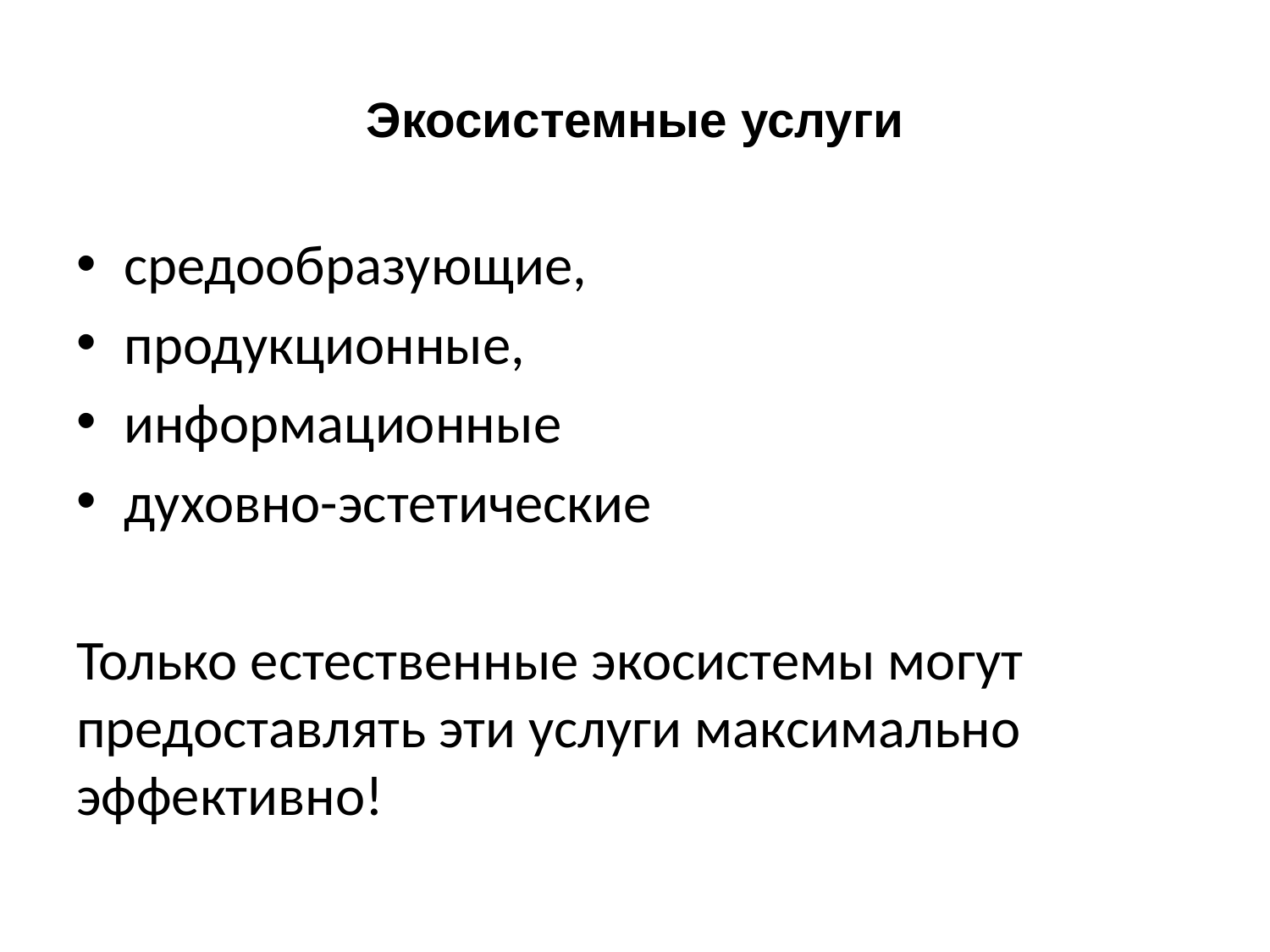

# Экосистемные услуги
средообразующие,
продукционные,
информационные
духовно-эстетические

Только естественные экосистемы могут предоставлять эти услуги максимально эффективно!